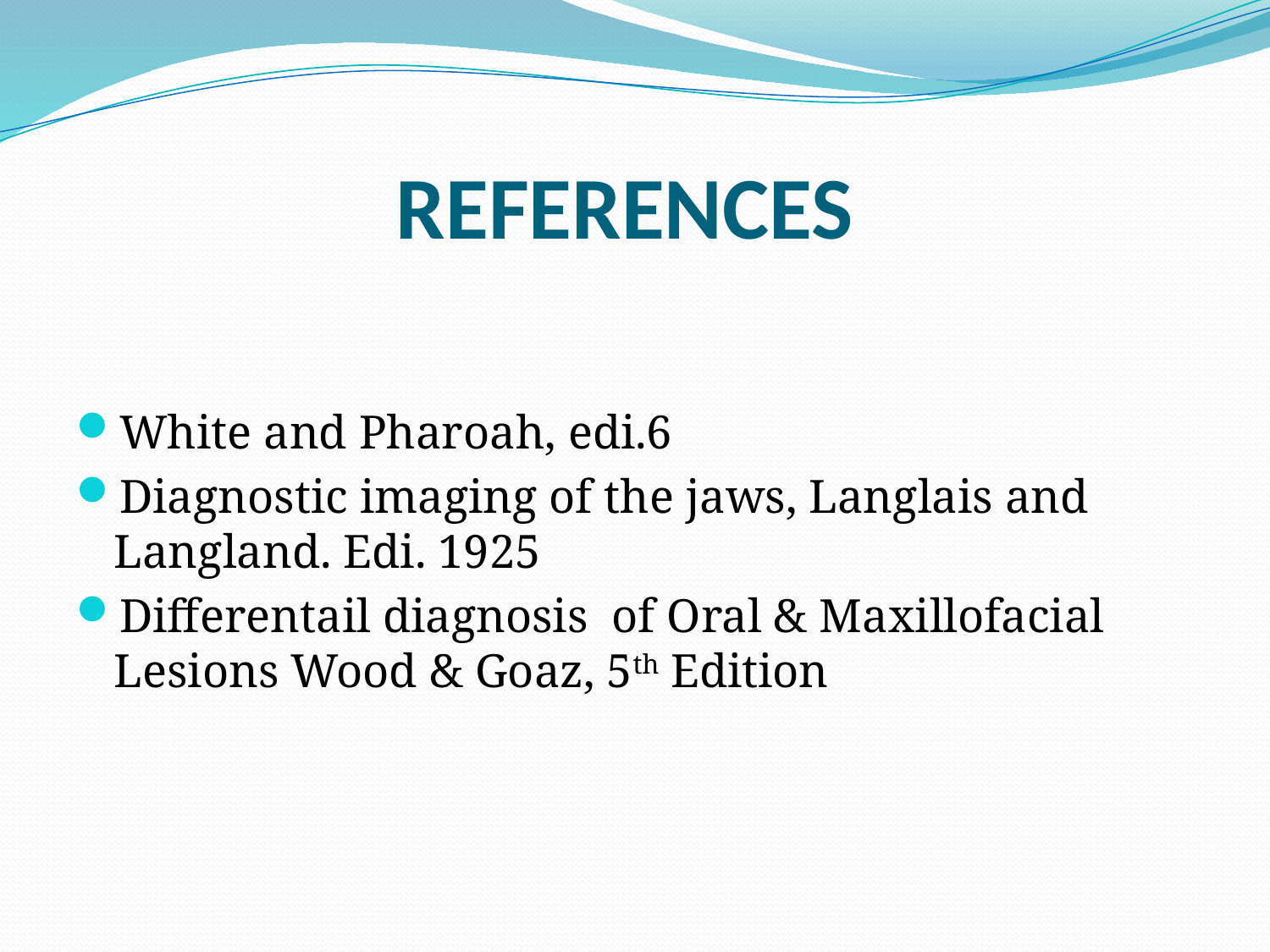

# REFERENCES

White and Pharoah, edi.6
Diagnostic imaging of the jaws, Langlais and Langland. Edi. 1925
Differentail diagnosis  of Oral & Maxillofacial Lesions Wood & Goaz, 5th Edition